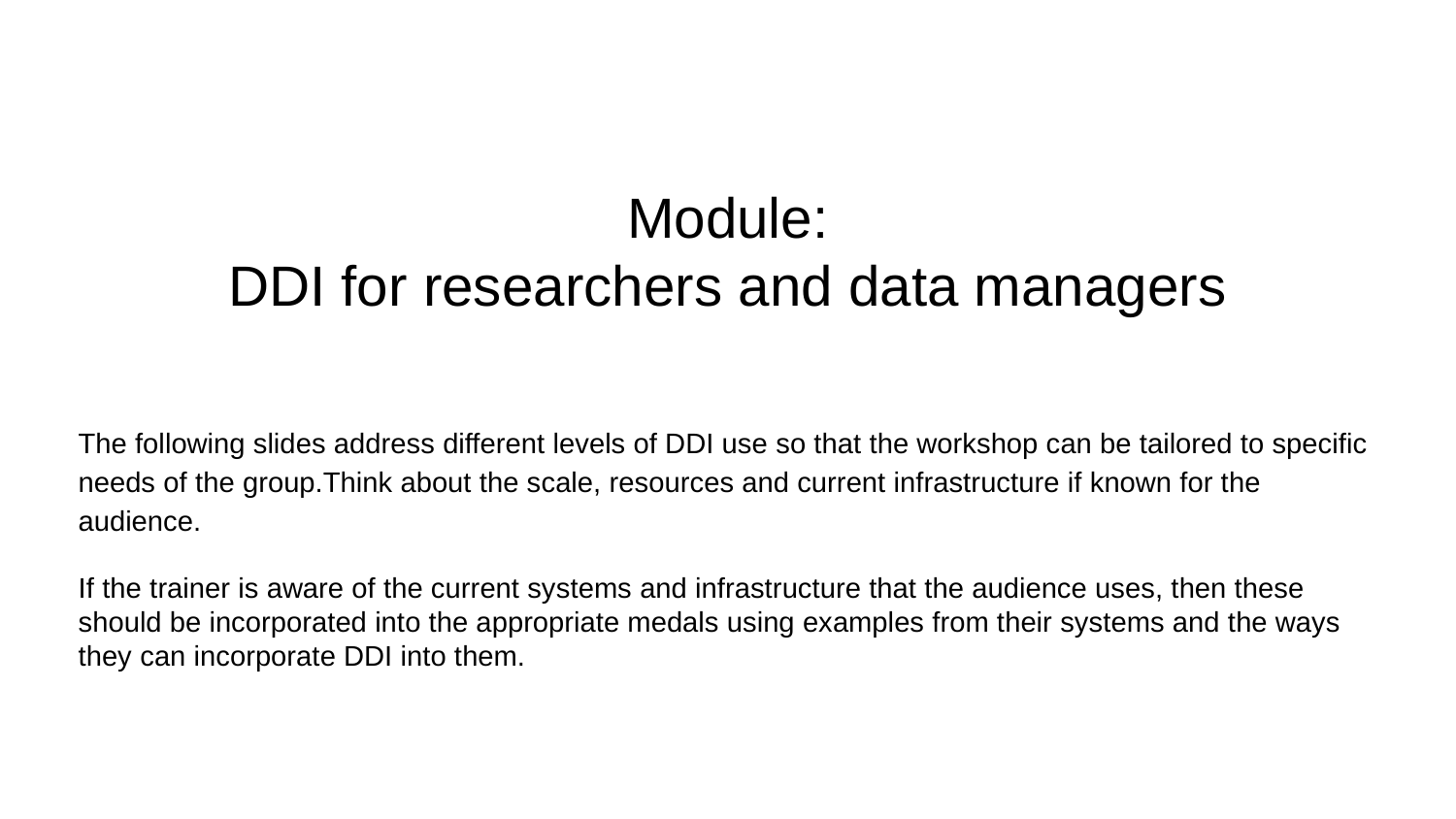

# Module:
DDI for researchers and data managers
The following slides address different levels of DDI use so that the workshop can be tailored to specific needs of the group.Think about the scale, resources and current infrastructure if known for the audience.
If the trainer is aware of the current systems and infrastructure that the audience uses, then these should be incorporated into the appropriate medals using examples from their systems and the ways they can incorporate DDI into them.